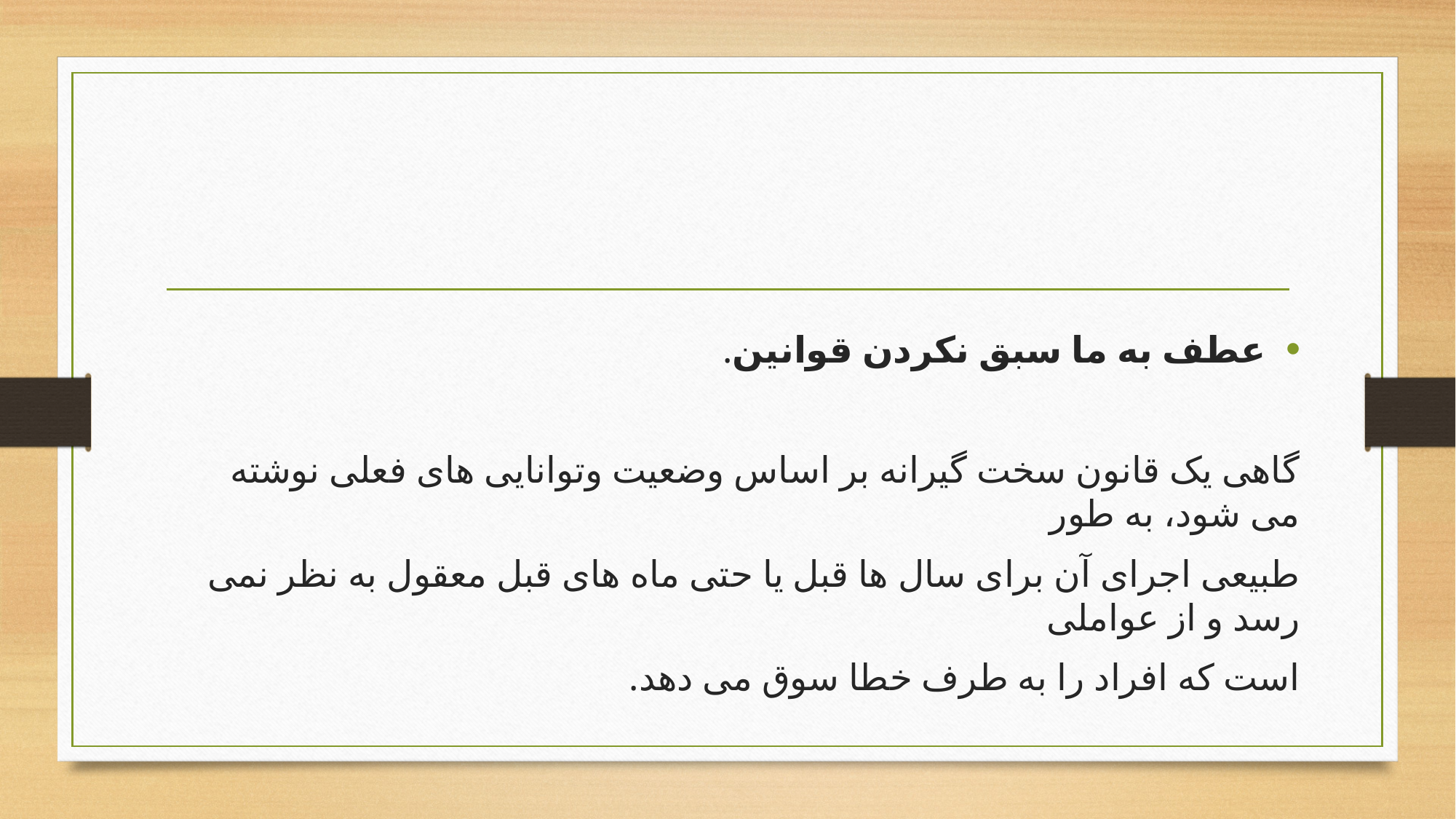

#
عطف به ما سبق نکردن قوانين.

گاهی يک قانون سخت گيرانه بر اساس وضعيت وتوانايی های فعلی نوشته می شود، به طور
طبيعی اجرای آن برای سال ها قبل يا حتی ماه های قبل معقول به نظر نمی رسد و از عواملی
است که افراد را به طرف خطا سوق می دهد.